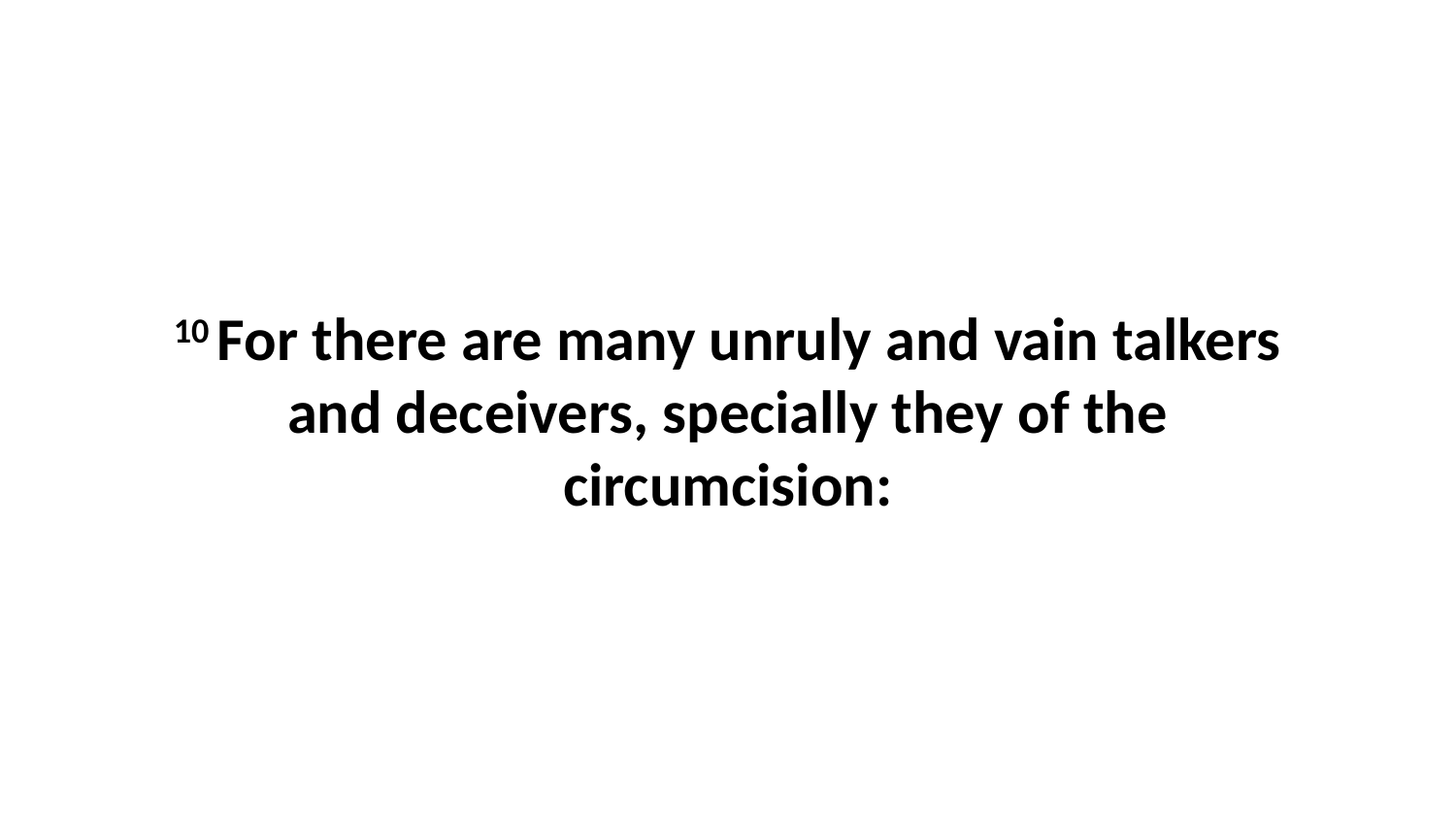

10 For there are many unruly and vain talkers and deceivers, specially they of the circumcision: